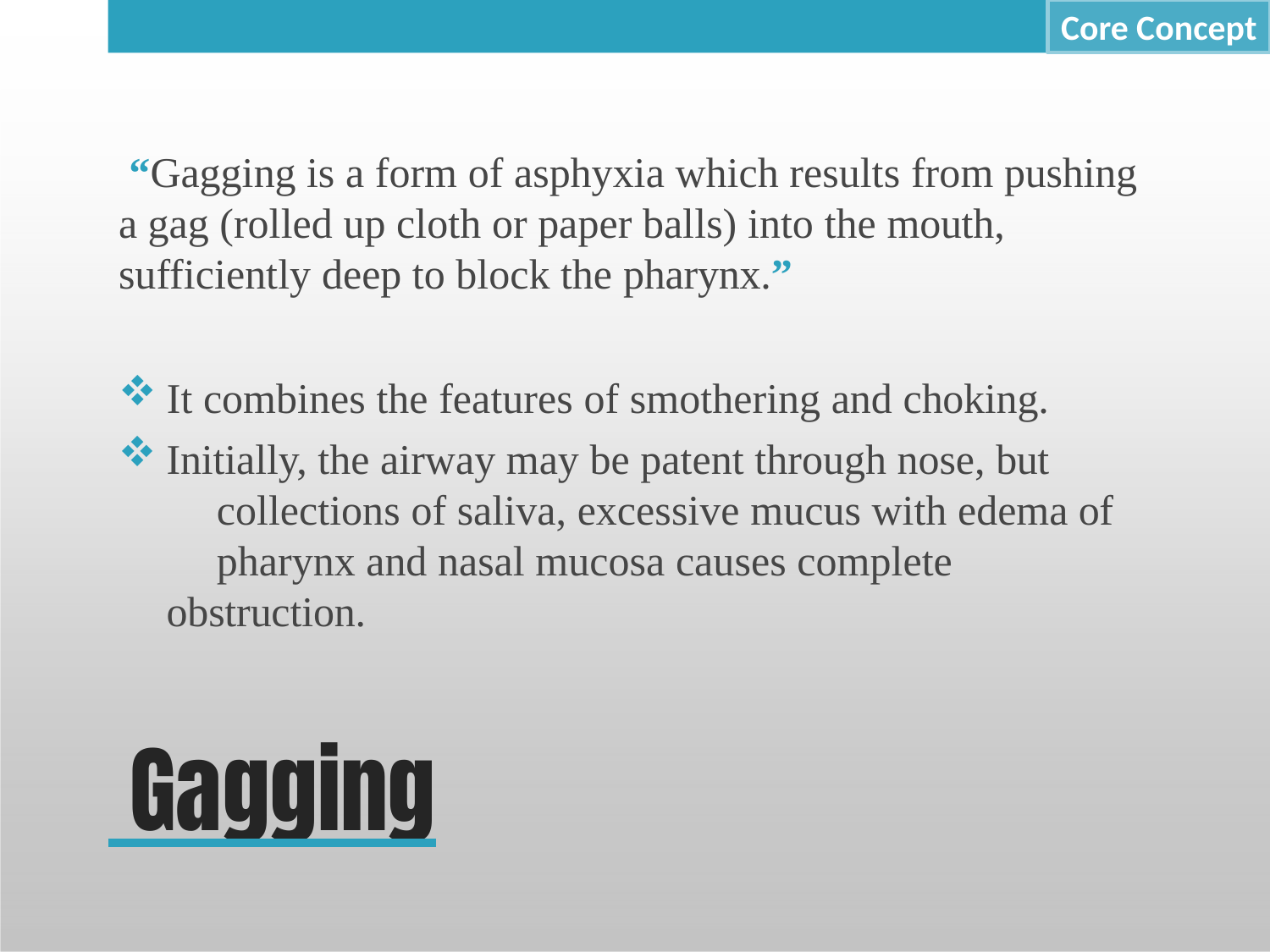

Core Concept
“Gagging is a form of asphyxia which results from pushing a gag (rolled up cloth or paper balls) into the mouth, sufficiently deep to block the pharynx.”

It combines the features of smothering and choking.
Initially, the airway may be patent through nose, but 	collections of saliva, excessive mucus with edema of 	pharynx and nasal mucosa causes complete obstruction.
 Gagging